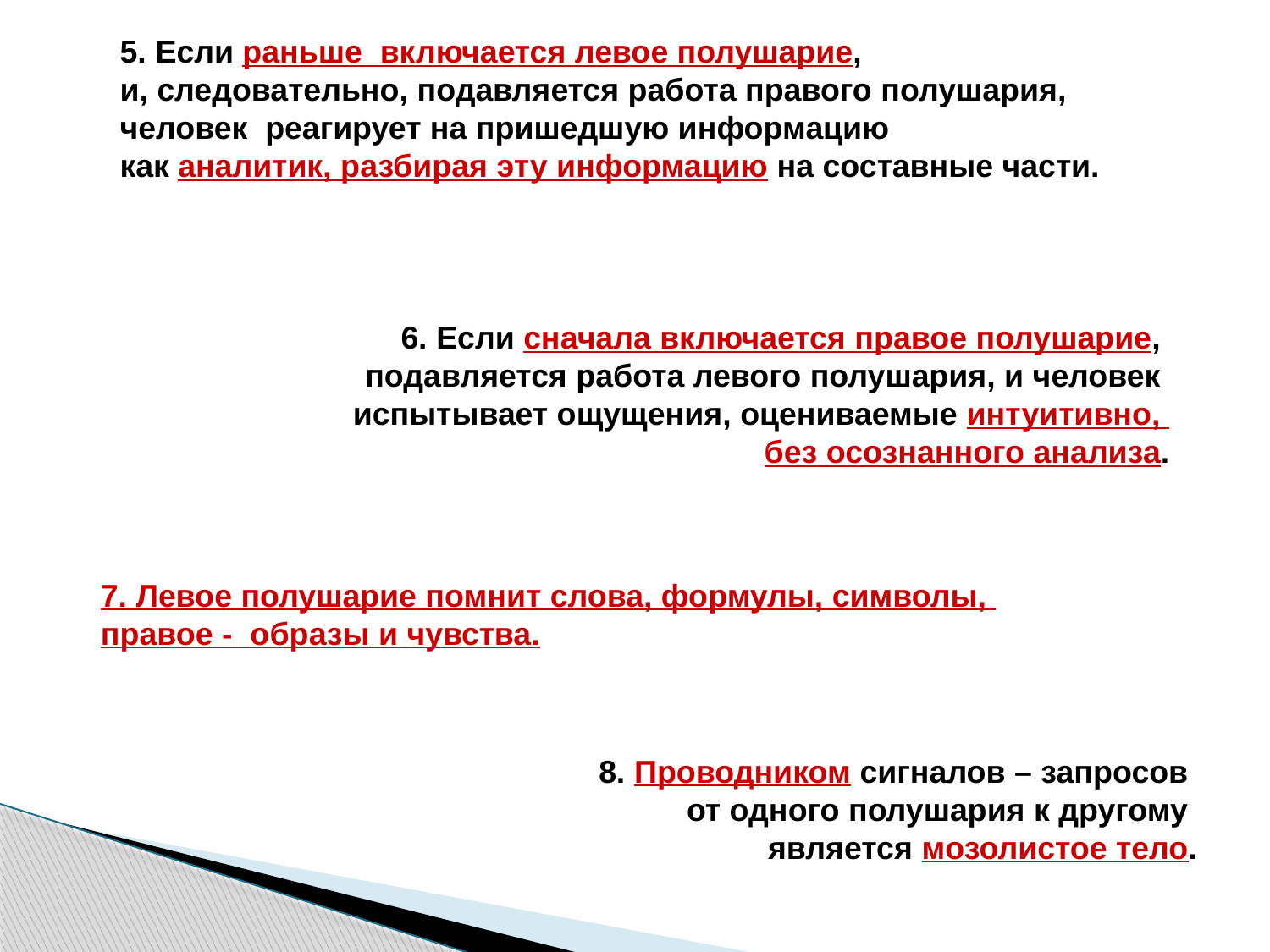

5. Если раньше  включается левое полушарие,
и, следовательно, подавляется работа правого полушария,
человек  реагирует на пришедшую информацию
как аналитик, разбирая эту информацию на составные части.
6. Если сначала включается правое полушарие,
подавляется работа левого полушария, и человек
испытывает ощущения, оцениваемые интуитивно,
без осознанного анализа.
7. Левое полушарие помнит слова, формулы, символы,
правое -  образы и чувства.
8. Проводником сигналов – запросов
от одного полушария к другому
является мозолистое тело.